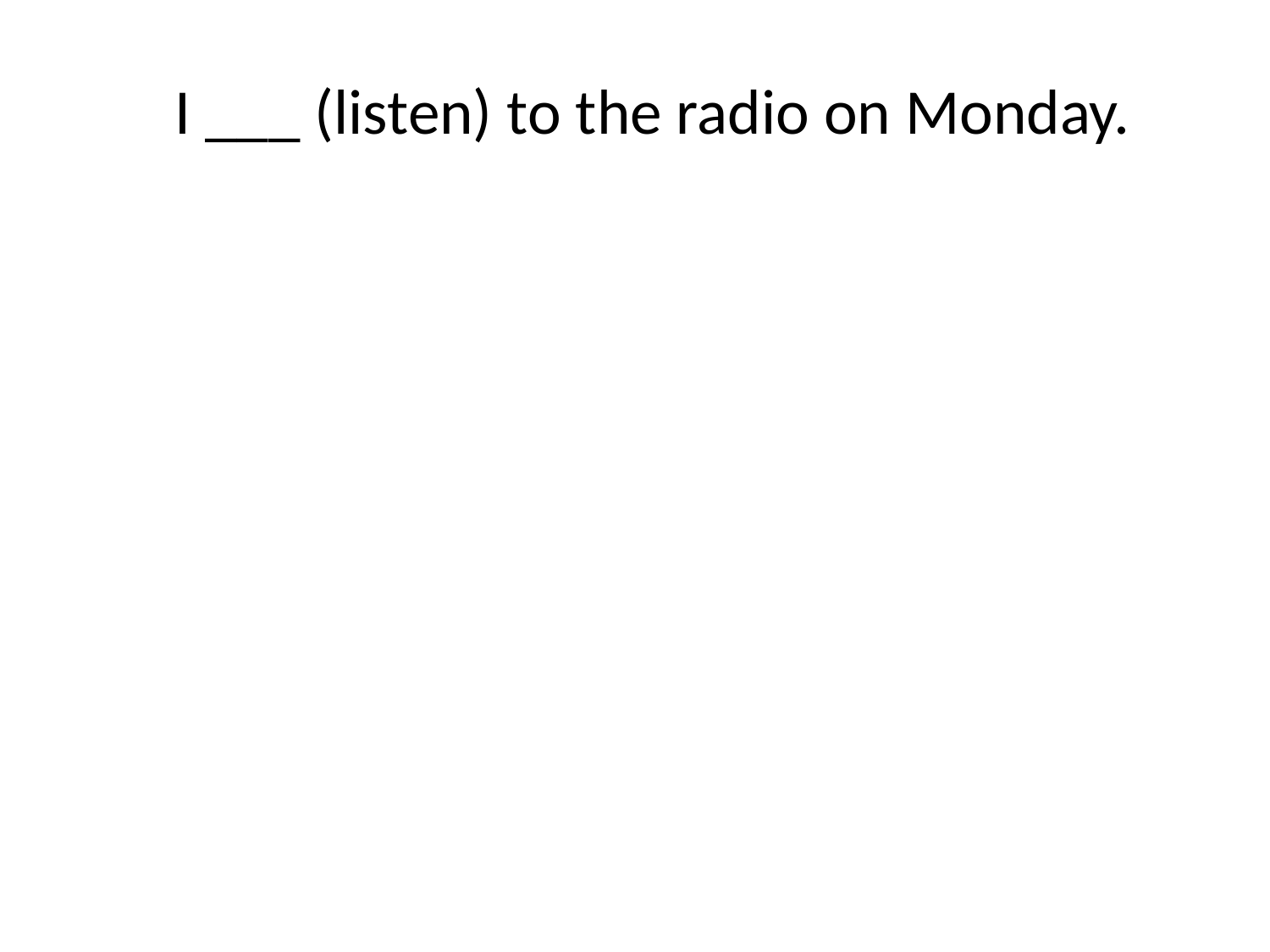

# I ___ (listen) to the radio on Monday.